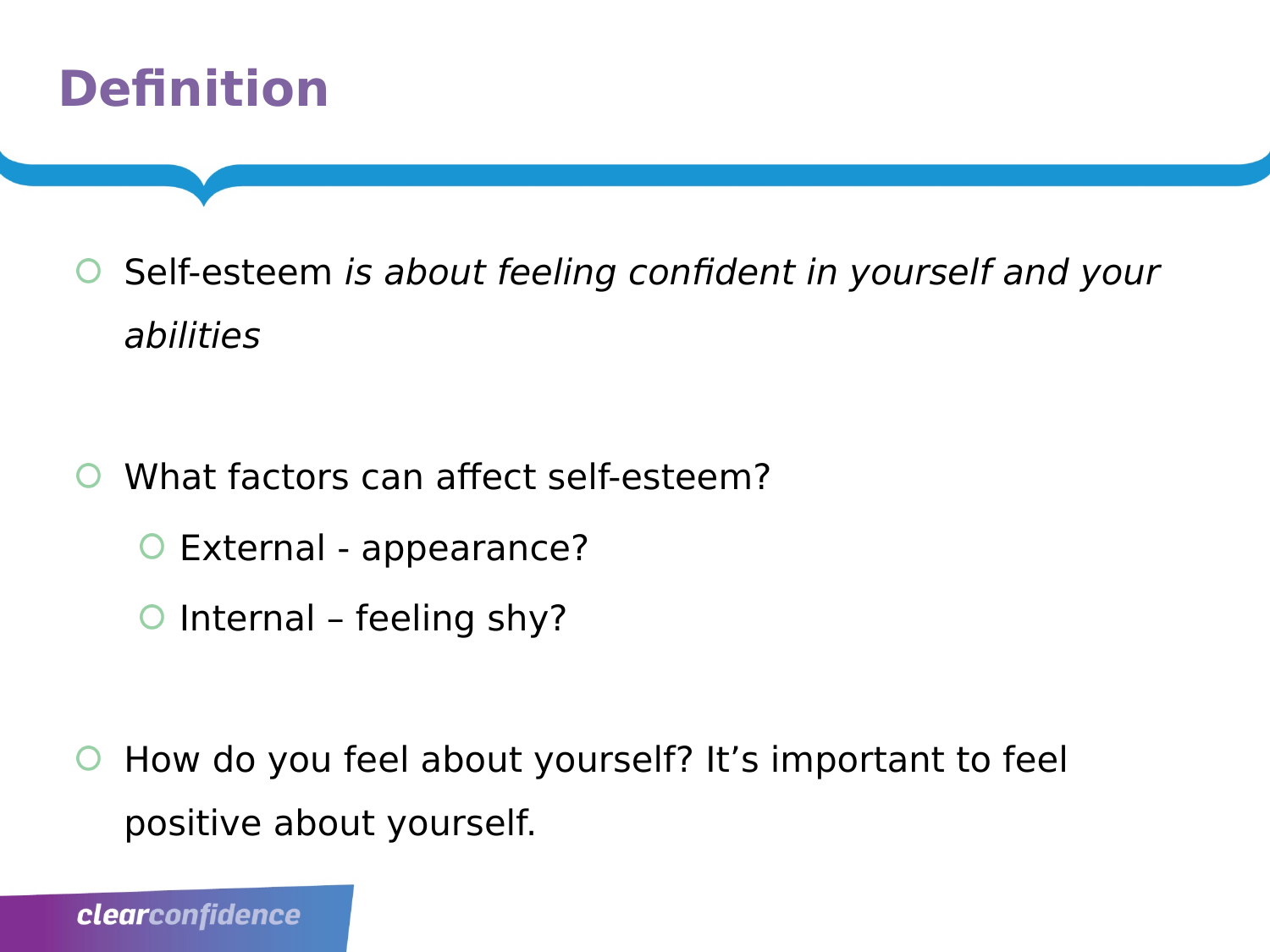

# Definition
Self-esteem is about feeling confident in yourself and your abilities

What factors can affect self-esteem?
External - appearance?
Internal – feeling shy?

How do you feel about yourself? It’s important to feel positive about yourself.